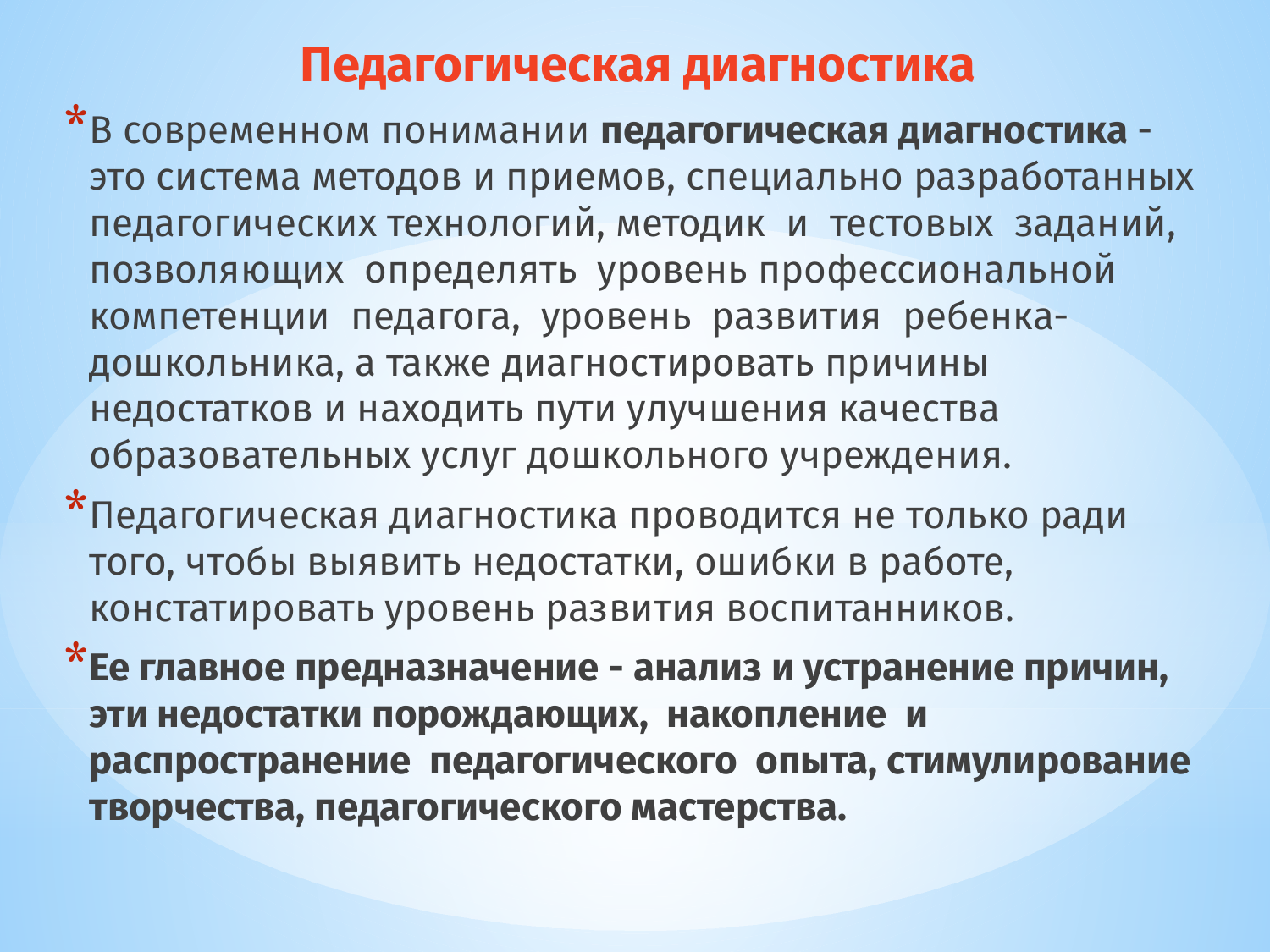

Педагогическая диагностика
В современном понимании педагогическая диагностика - это система методов и приемов, специально разработанных педагогических технологий, методик  и  тестовых  заданий,  позволяющих  определять  уровень профессиональной  компетенции  педагога,  уровень  развития  ребенка- дошкольника, а также диагностировать причины недостатков и находить пути улучшения качества образовательных услуг дошкольного учреждения.
Педагогическая диагностика проводится не только ради того, чтобы выявить недостатки, ошибки в работе, констатировать уровень развития воспитанников.
Ее главное предназначение - анализ и устранение причин, эти недостатки порождающих,  накопление  и  распространение  педагогического  опыта, стимулирование творчества, педагогического мастерства.